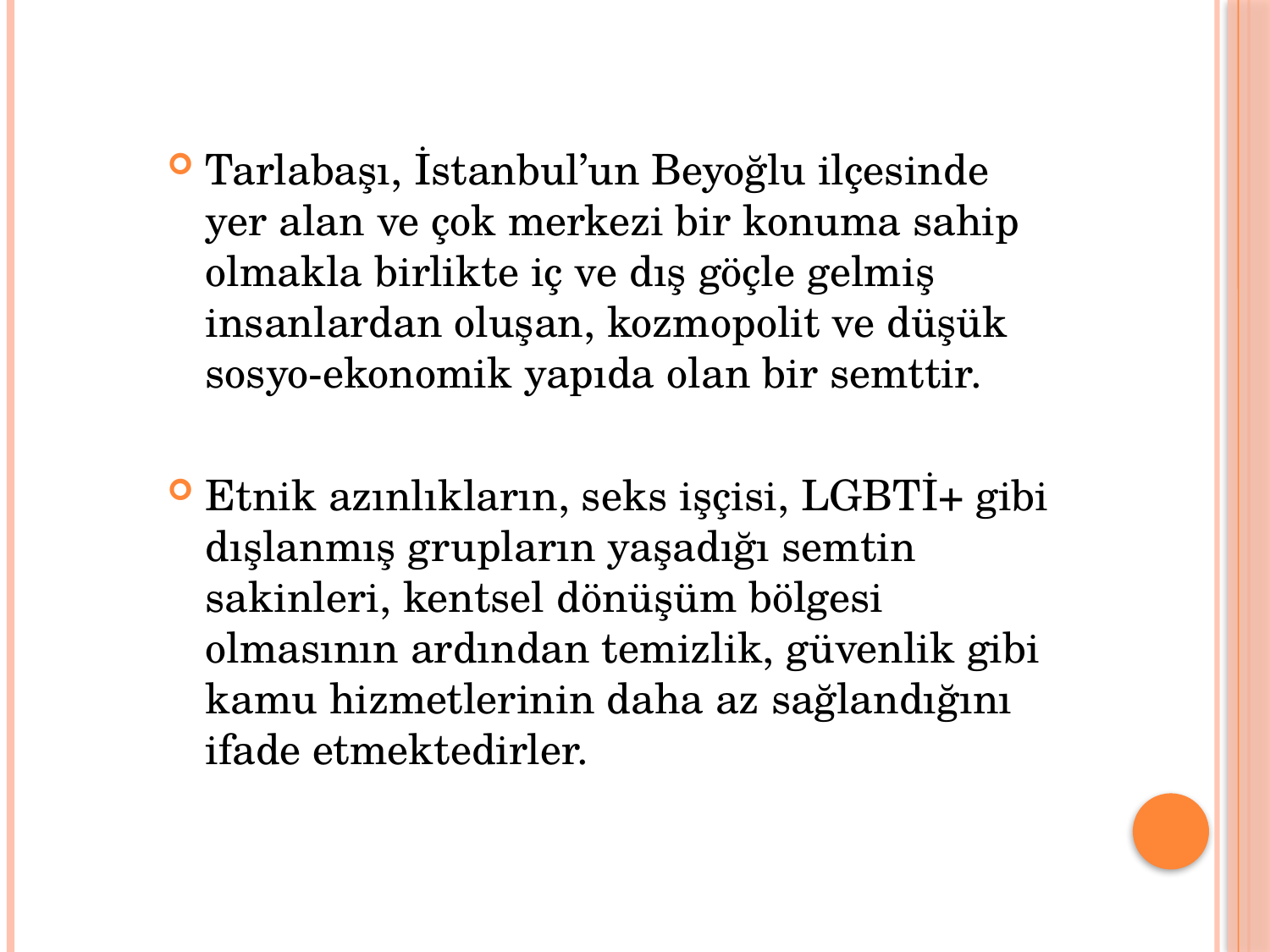

#
Tarlabaşı, İstanbul’un Beyoğlu ilçesinde yer alan ve çok merkezi bir konuma sahip olmakla birlikte iç ve dış göçle gelmiş insanlardan oluşan, kozmopolit ve düşük sosyo-ekonomik yapıda olan bir semttir.

Etnik azınlıkların, seks işçisi, LGBTİ+ gibi dışlanmış grupların yaşadığı semtin sakinleri, kentsel dönüşüm bölgesi olmasının ardından temizlik, güvenlik gibi kamu hizmetlerinin daha az sağlandığını ifade etmektedirler.